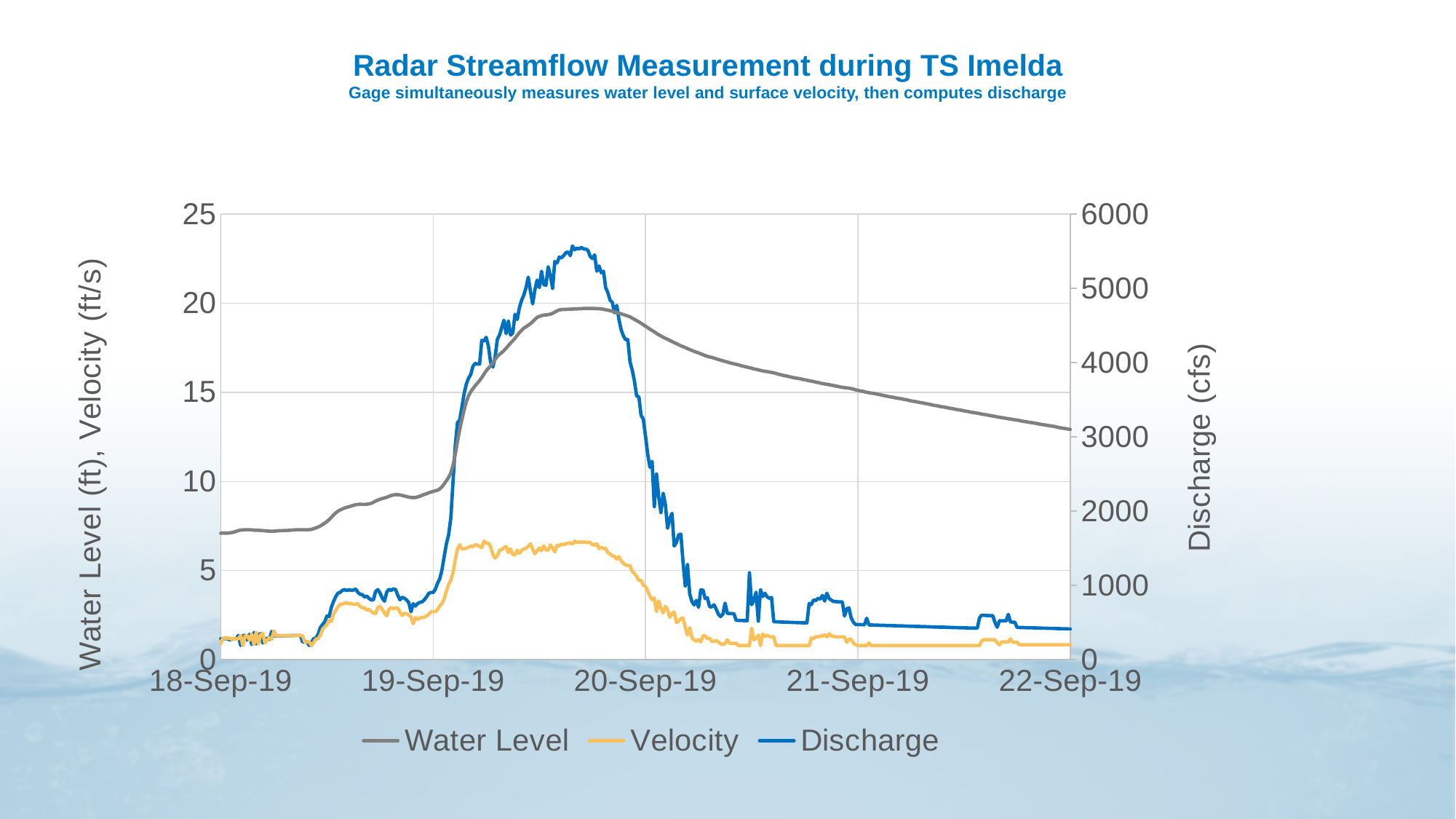

# Radar Streamflow Measurement during TS Imelda Gage simultaneously measures water level and surface velocity, then computes discharge

### Chart

| Category | Water Level | Velocity |  |
|---|---|---|---|